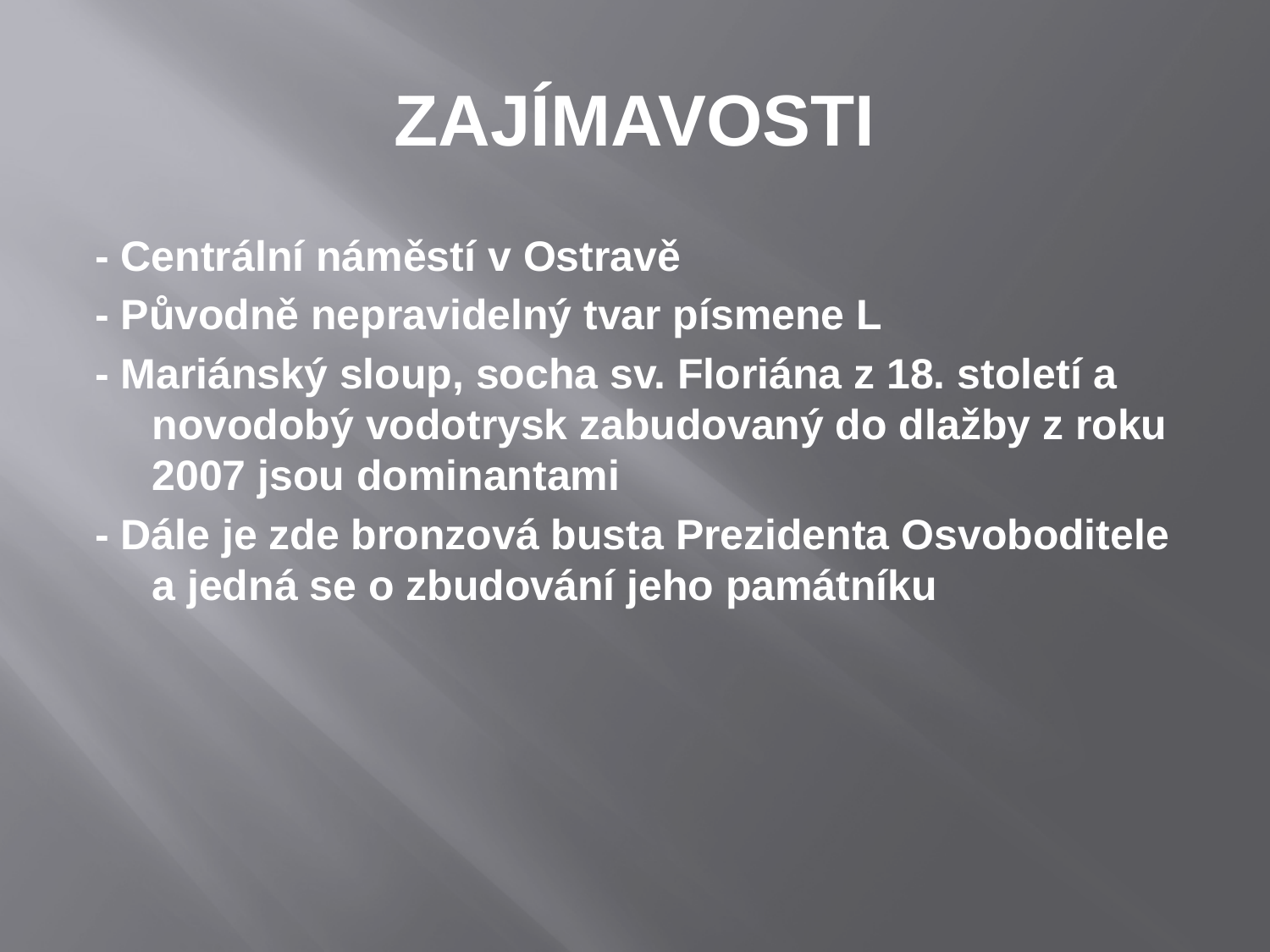

# ZAJÍMAVOSTI
- Centrální náměstí v Ostravě
- Původně nepravidelný tvar písmene L
- Mariánský sloup, socha sv. Floriána z 18. století a novodobý vodotrysk zabudovaný do dlažby z roku 2007 jsou dominantami
- Dále je zde bronzová busta Prezidenta Osvoboditele a jedná se o zbudování jeho památníku